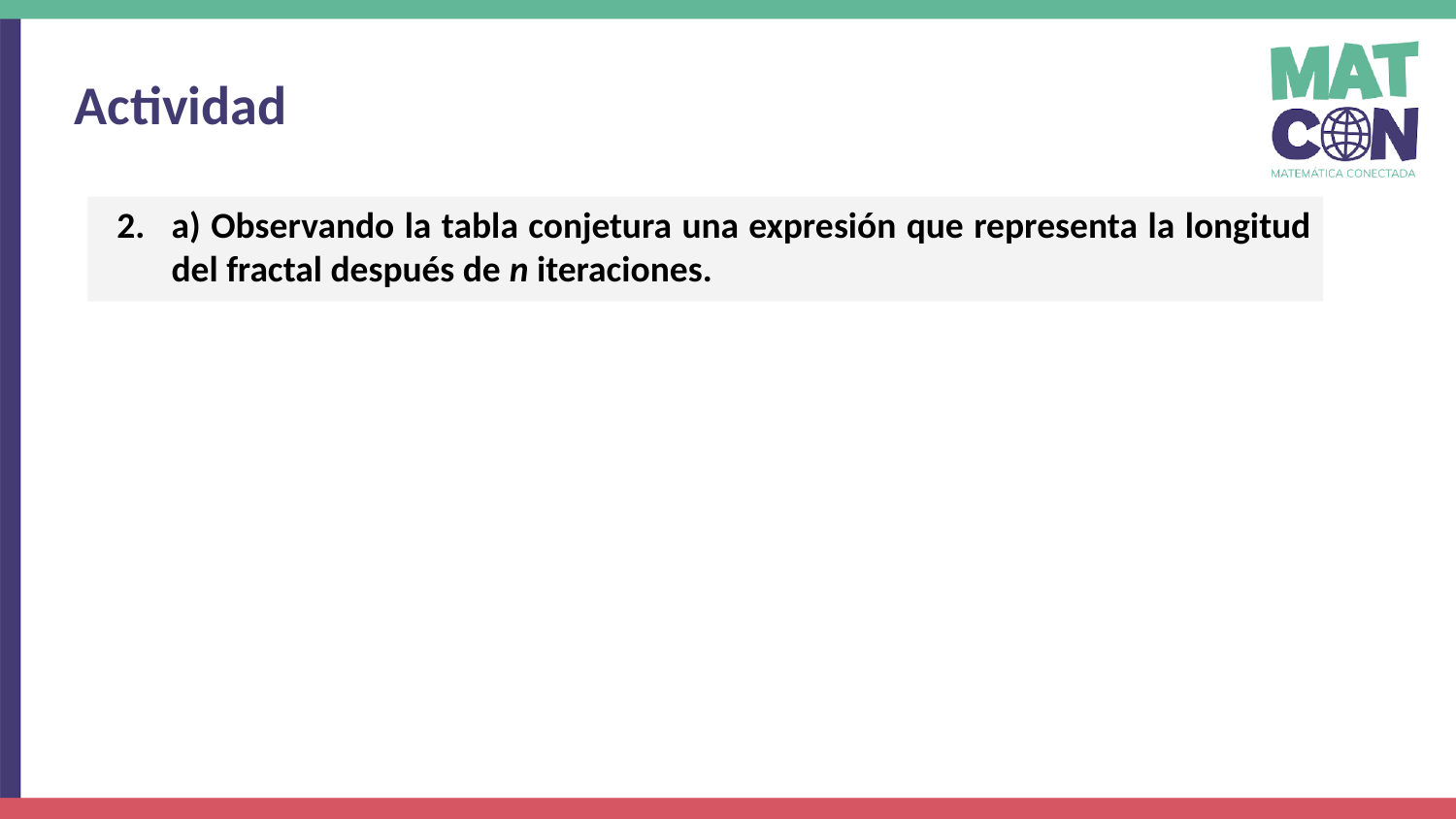

Actividad
a) Observando la tabla conjetura una expresión que representa la longitud del fractal después de n iteraciones.